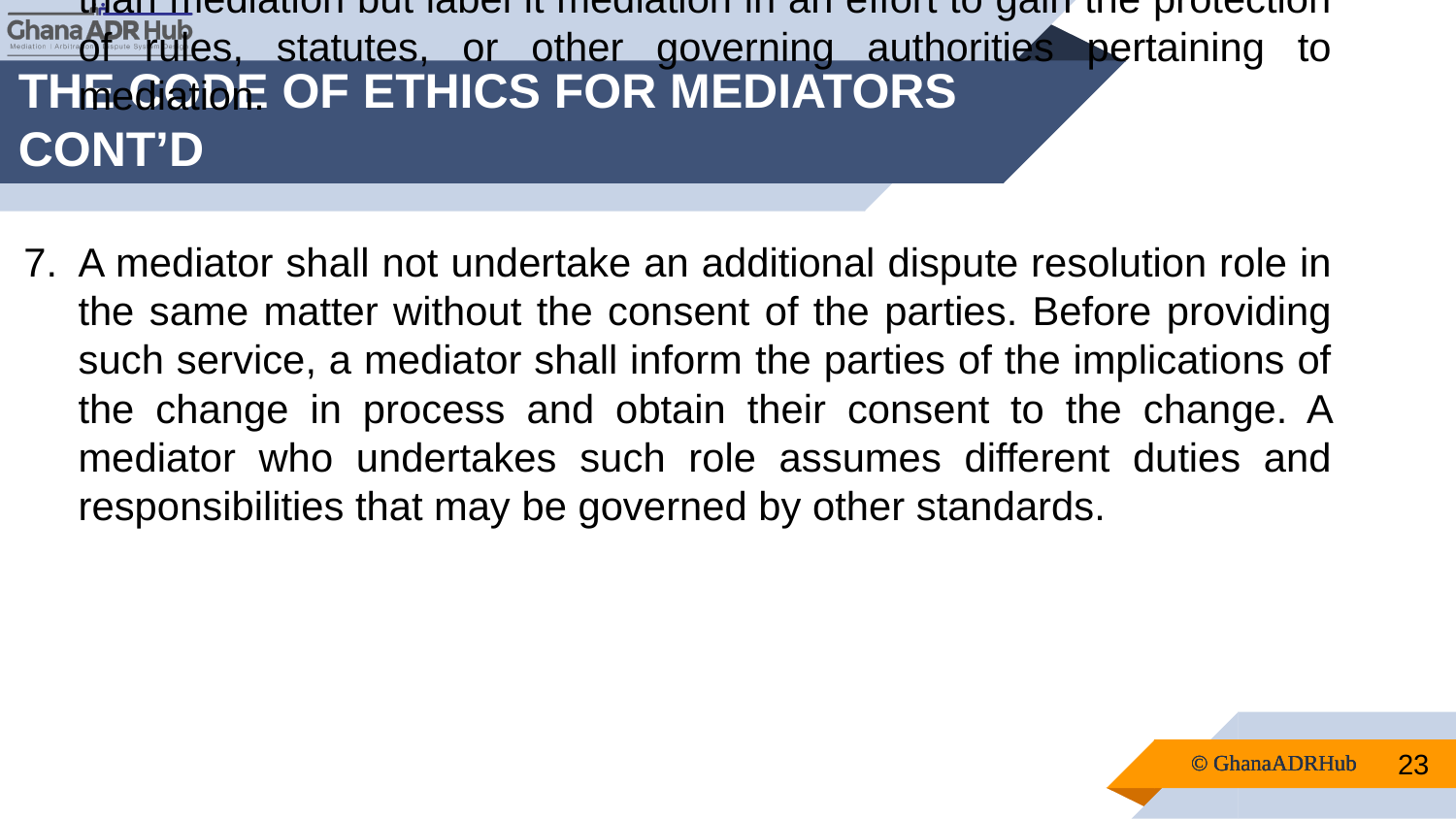

# THE CODE OF ETHICS FOR MEDIATORS CONT’D
A mediator shall not conduct a dispute resolution procedure other than mediation but label it mediation in an effort to gain the protection of rules, statutes, or other governing authorities pertaining to mediation.

A mediator shall not undertake an additional dispute resolution role in the same matter without the consent of the parties. Before providing such service, a mediator shall inform the parties of the implications of the change in process and obtain their consent to the change. A mediator who undertakes such role assumes different duties and responsibilities that may be governed by other standards.

23